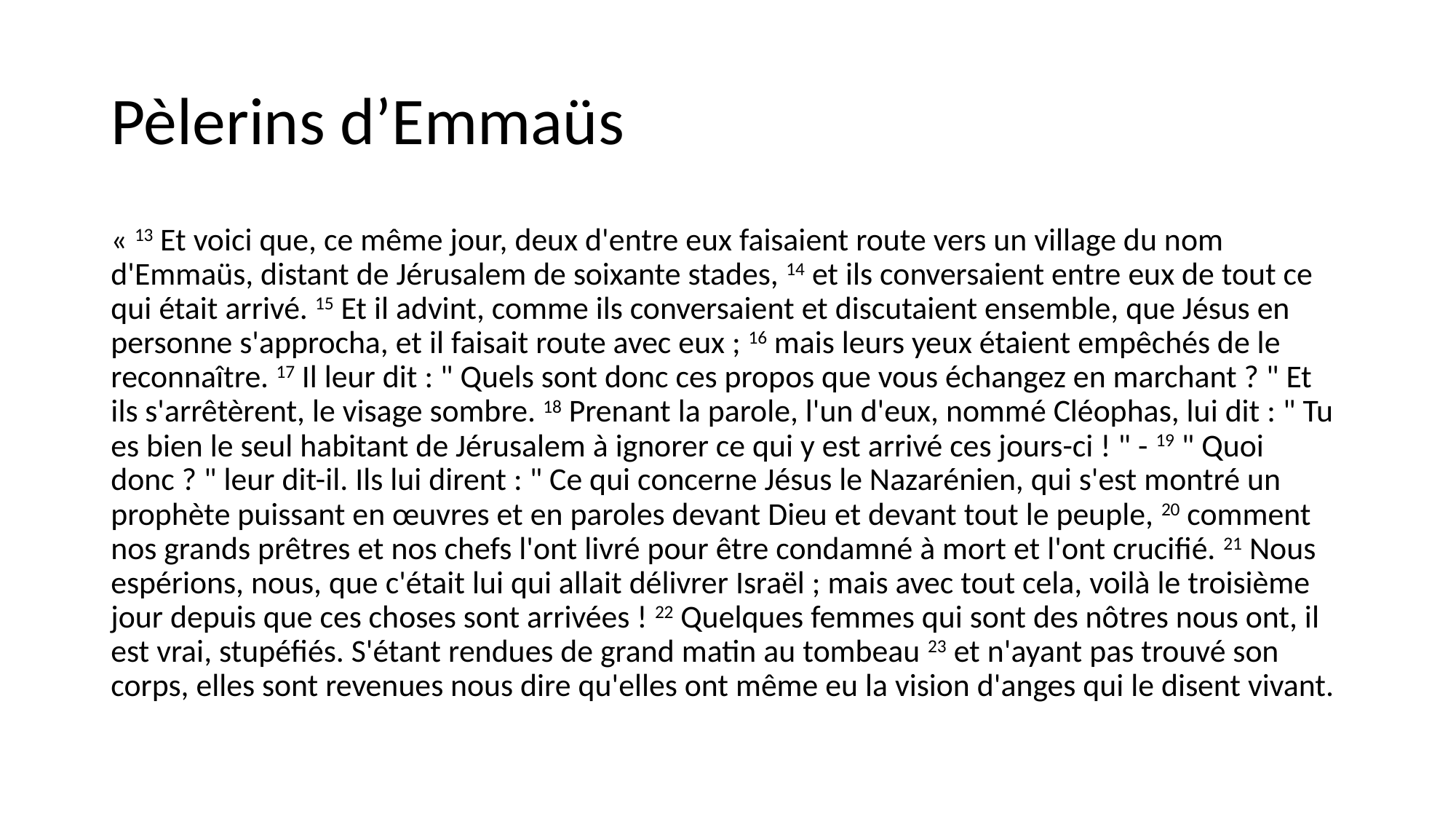

# Pèlerins d’Emmaüs
« 13 Et voici que, ce même jour, deux d'entre eux faisaient route vers un village du nom d'Emmaüs, distant de Jérusalem de soixante stades, 14 et ils conversaient entre eux de tout ce qui était arrivé. 15 Et il advint, comme ils conversaient et discutaient ensemble, que Jésus en personne s'approcha, et il faisait route avec eux ; 16 mais leurs yeux étaient empêchés de le reconnaître. 17 Il leur dit : " Quels sont donc ces propos que vous échangez en marchant ? " Et ils s'arrêtèrent, le visage sombre. 18 Prenant la parole, l'un d'eux, nommé Cléophas, lui dit : " Tu es bien le seul habitant de Jérusalem à ignorer ce qui y est arrivé ces jours-ci ! " - 19 " Quoi donc ? " leur dit-il. Ils lui dirent : " Ce qui concerne Jésus le Nazarénien, qui s'est montré un prophète puissant en œuvres et en paroles devant Dieu et devant tout le peuple, 20 comment nos grands prêtres et nos chefs l'ont livré pour être condamné à mort et l'ont crucifié. 21 Nous espérions, nous, que c'était lui qui allait délivrer Israël ; mais avec tout cela, voilà le troisième jour depuis que ces choses sont arrivées ! 22 Quelques femmes qui sont des nôtres nous ont, il est vrai, stupéfiés. S'étant rendues de grand matin au tombeau 23 et n'ayant pas trouvé son corps, elles sont revenues nous dire qu'elles ont même eu la vision d'anges qui le disent vivant.